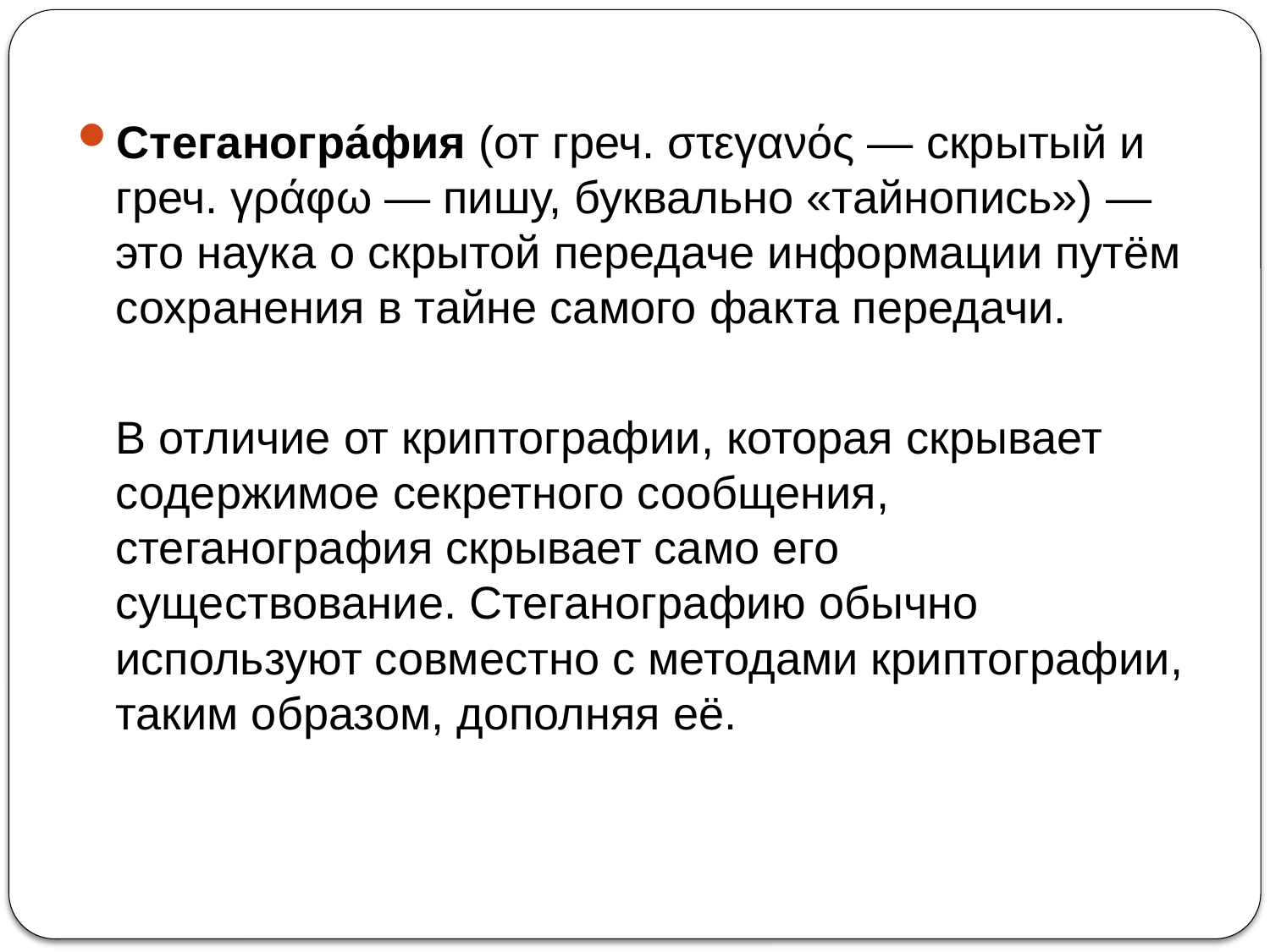

Стеганогра́фия (от греч. στεγανός — скрытый и греч. γράφω — пишу, буквально «тайнопись») — это наука о скрытой передаче информации путём сохранения в тайне самого факта передачи.

	В отличие от криптографии, которая скрывает содержимое секретного сообщения, стеганография скрывает само его существование. Стеганографию обычно используют совместно с методами криптографии, таким образом, дополняя её.